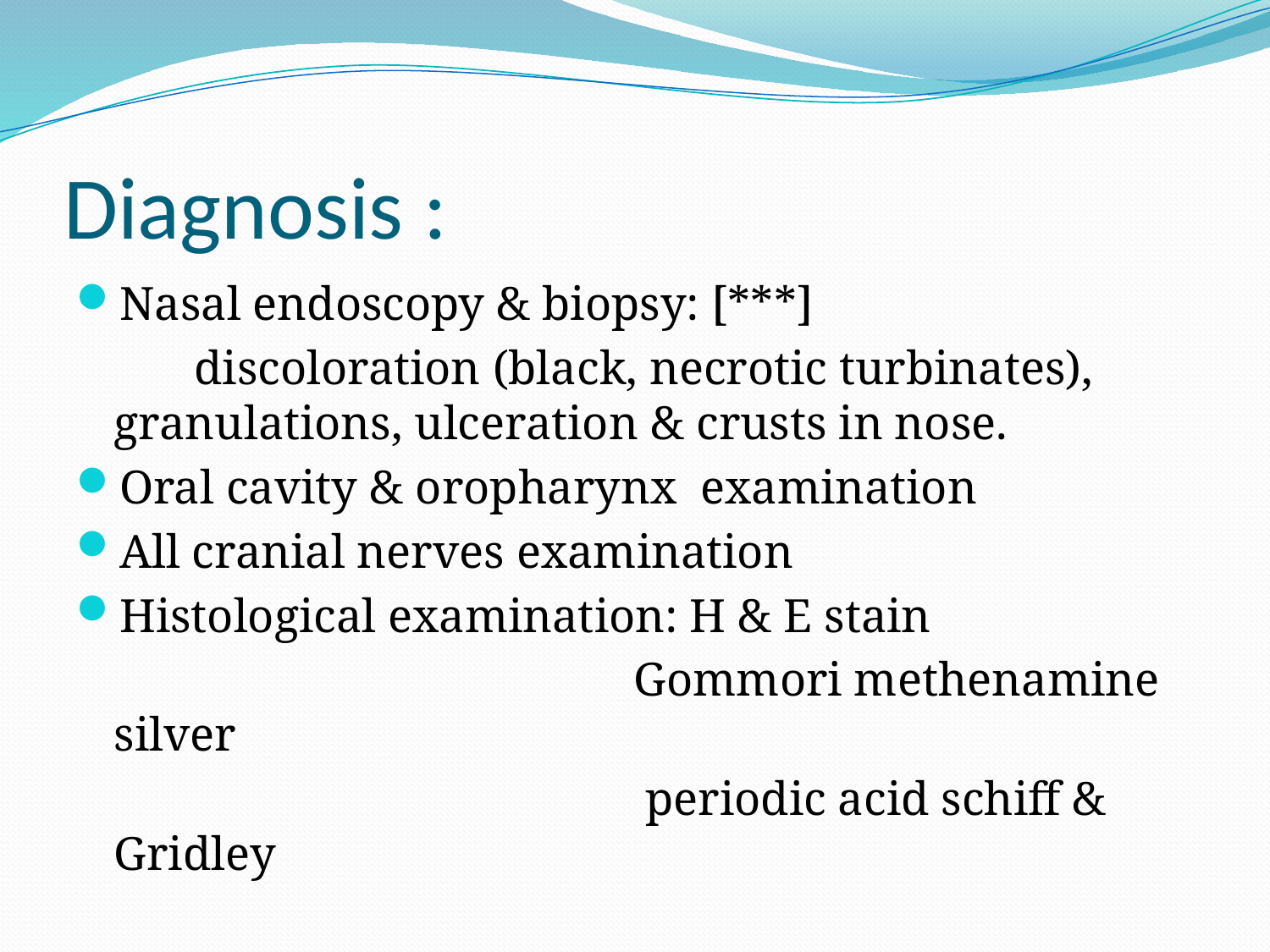

# Diagnosis :
Nasal endoscopy & biopsy: [***]
          discoloration (black, necrotic turbinates), granulations, ulceration & crusts in nose.
Oral cavity & oropharynx  examination
All cranial nerves examination
Histological examination: H & E stain
					 Gommori methenamine silver
					  periodic acid schiff & Gridley